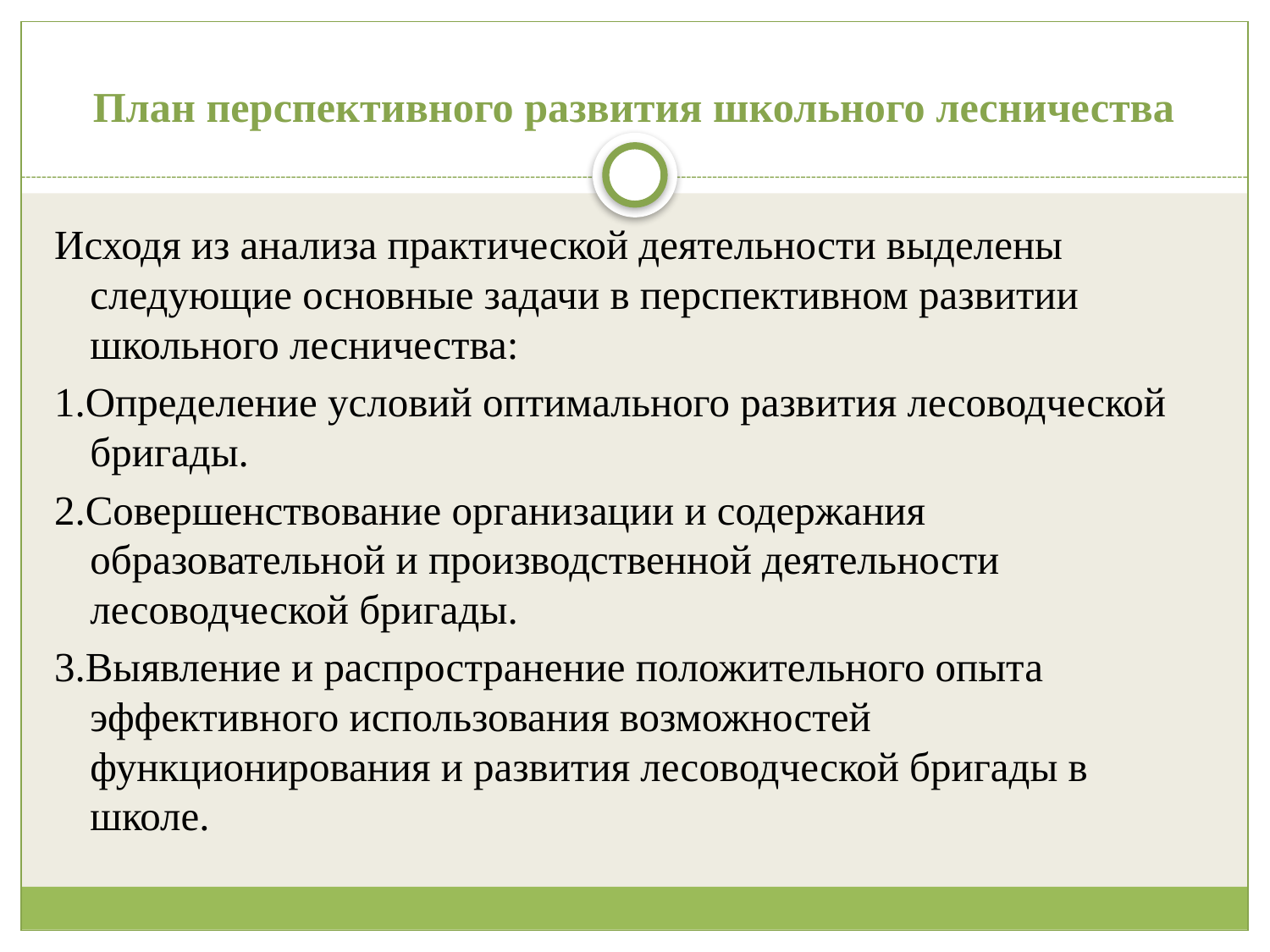

# План перспективного развития школьного лесничества
Исходя из анализа практической деятельности выделены следующие основные задачи в перспективном развитии школьного лесничества:
1.Определение условий оптимального развития лесоводческой бригады.
2.Совершенствование организации и содержания образовательной и производственной деятельности лесоводческой бригады.
3.Выявление и распространение положительного опыта эффективного использования возможностей функционирования и развития лесоводческой бригады в школе.